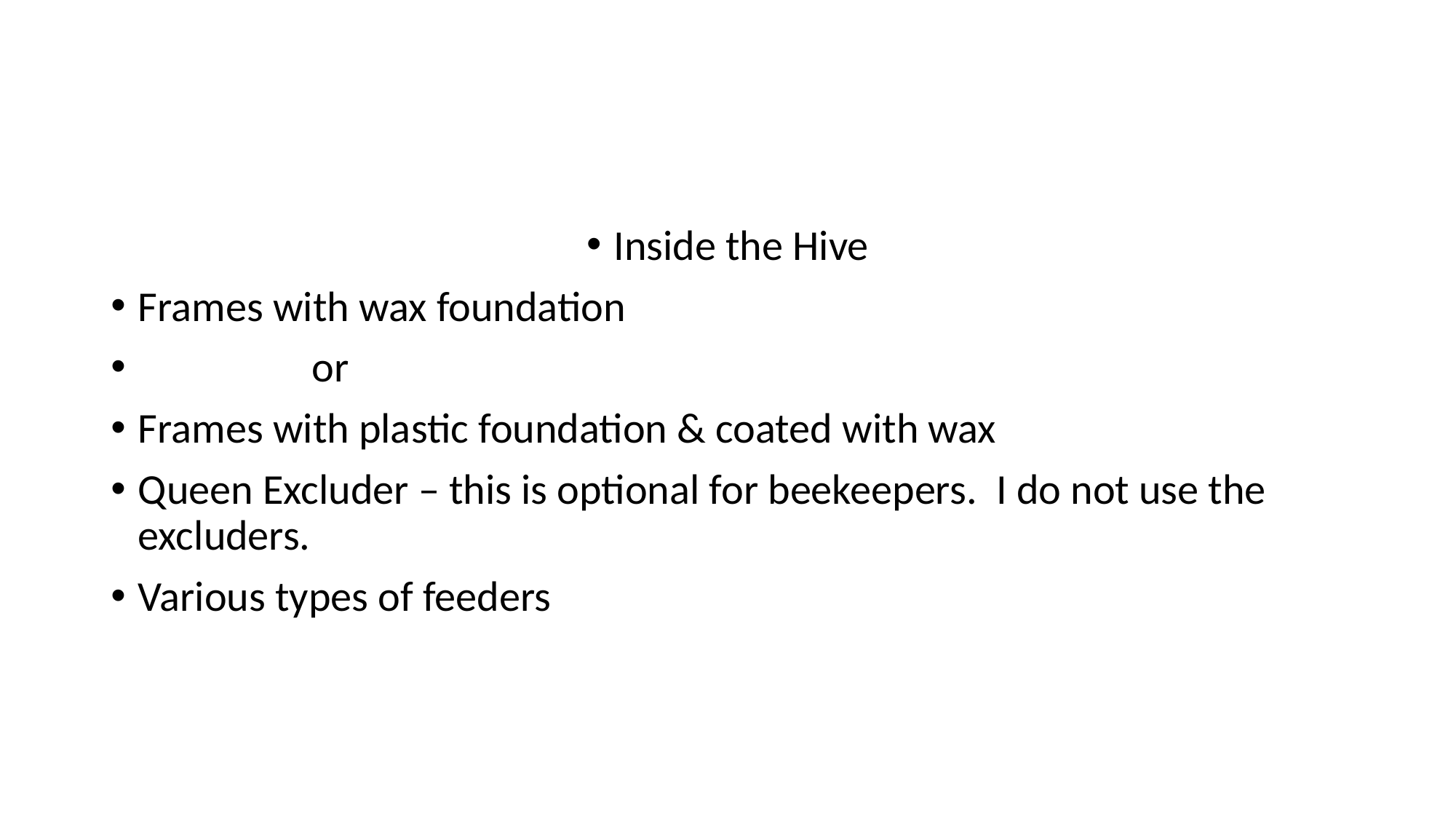

#
Inside the Hive
Frames with wax foundation
                  or
Frames with plastic foundation & coated with wax
Queen Excluder – this is optional for beekeepers.  I do not use the excluders.
Various types of feeders